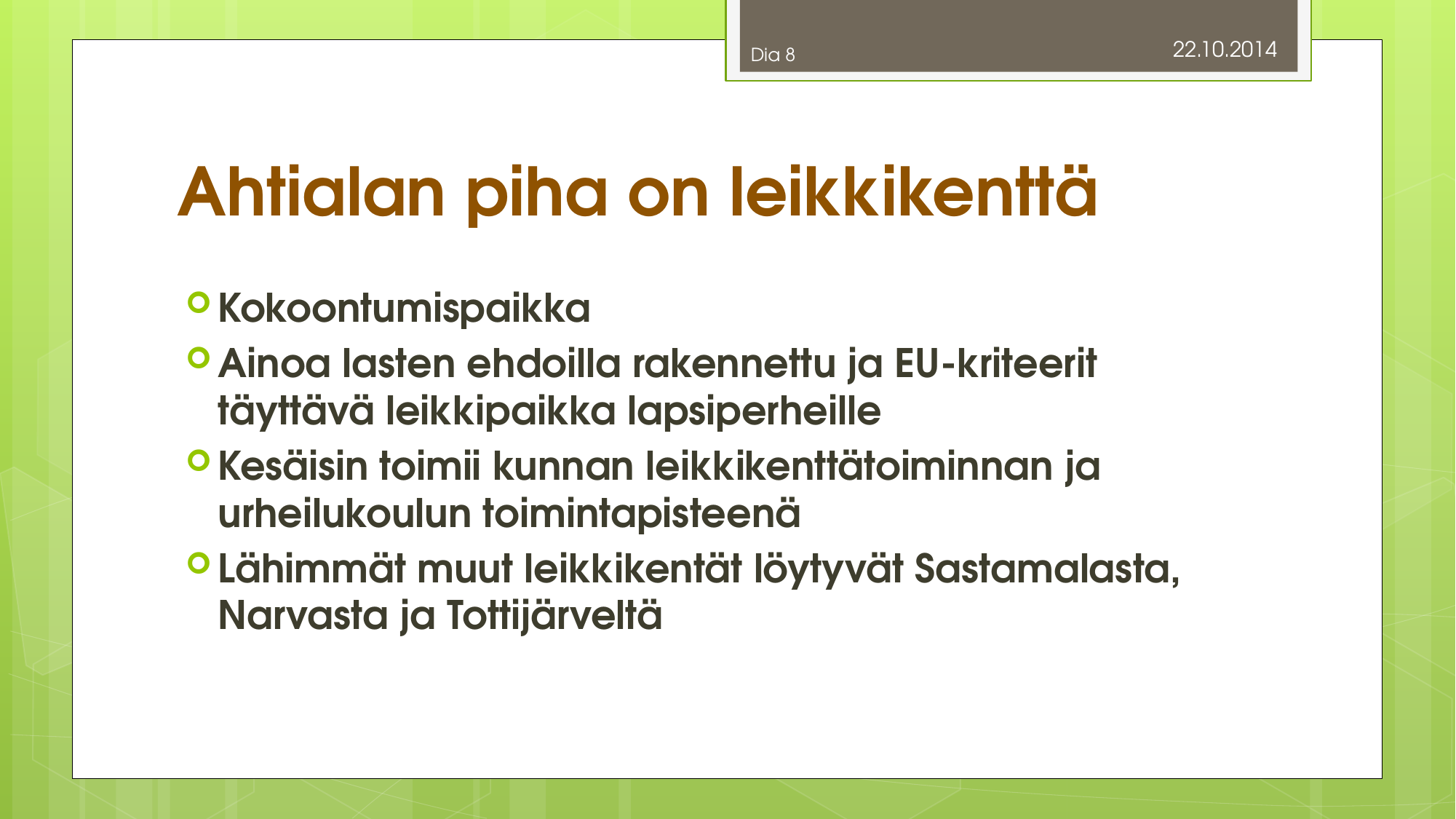

Dia 8
22.10.2014
# Ahtialan piha on leikkikenttä
Kokoontumispaikka
Ainoa lasten ehdoilla rakennettu ja EU-kriteerit täyttävä leikkipaikka lapsiperheille
Kesäisin toimii kunnan leikkikenttätoiminnan ja urheilukoulun toimintapisteenä
Lähimmät muut leikkikentät löytyvät Sastamalasta, Narvasta ja Tottijärveltä